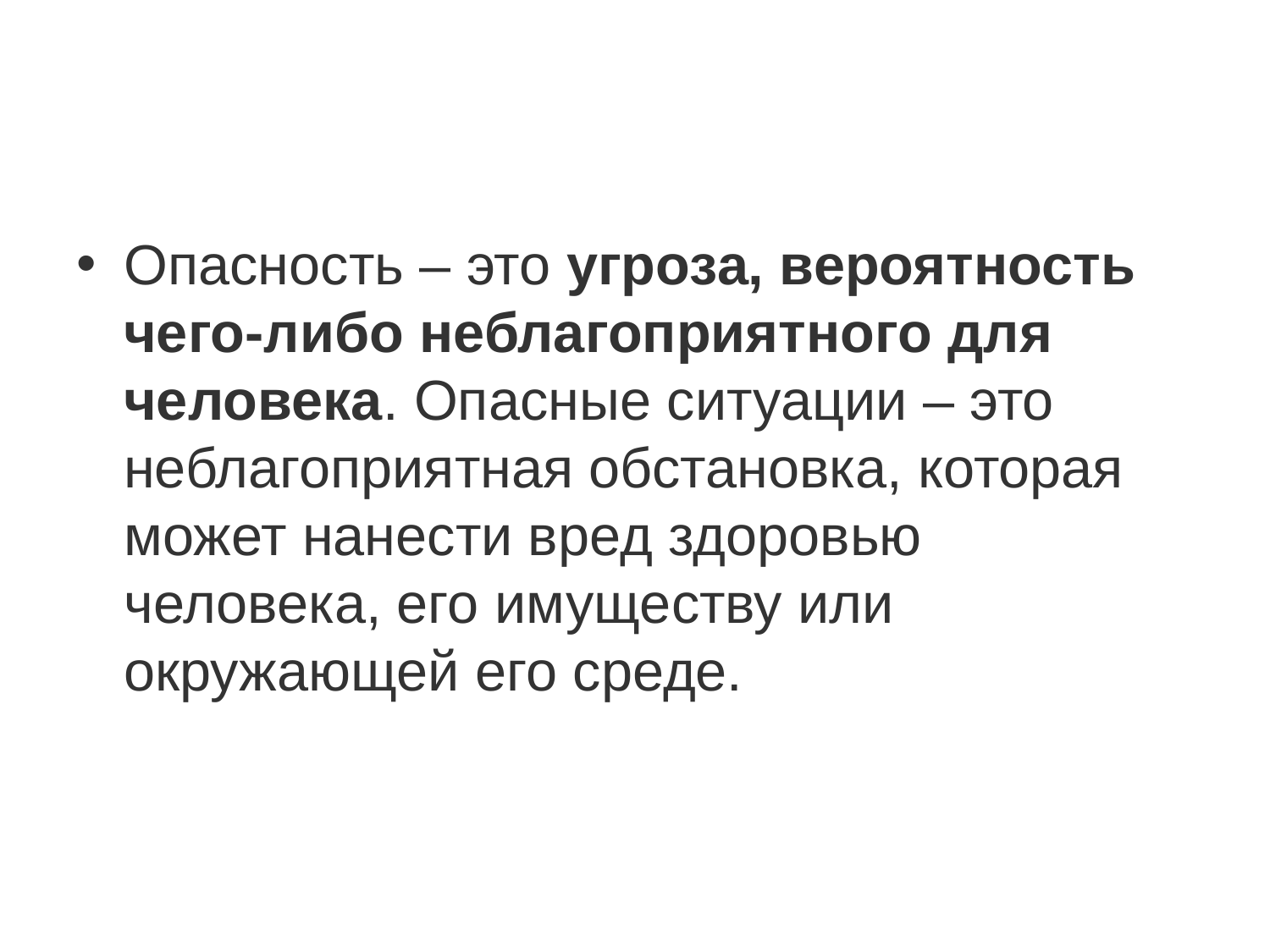

Опасность – это угроза, вероятность чего-либо неблагоприятного для человека. Опасные ситуации – это неблагоприятная обстановка, которая может нанести вред здоровью человека, его имуществу или окружающей его среде.